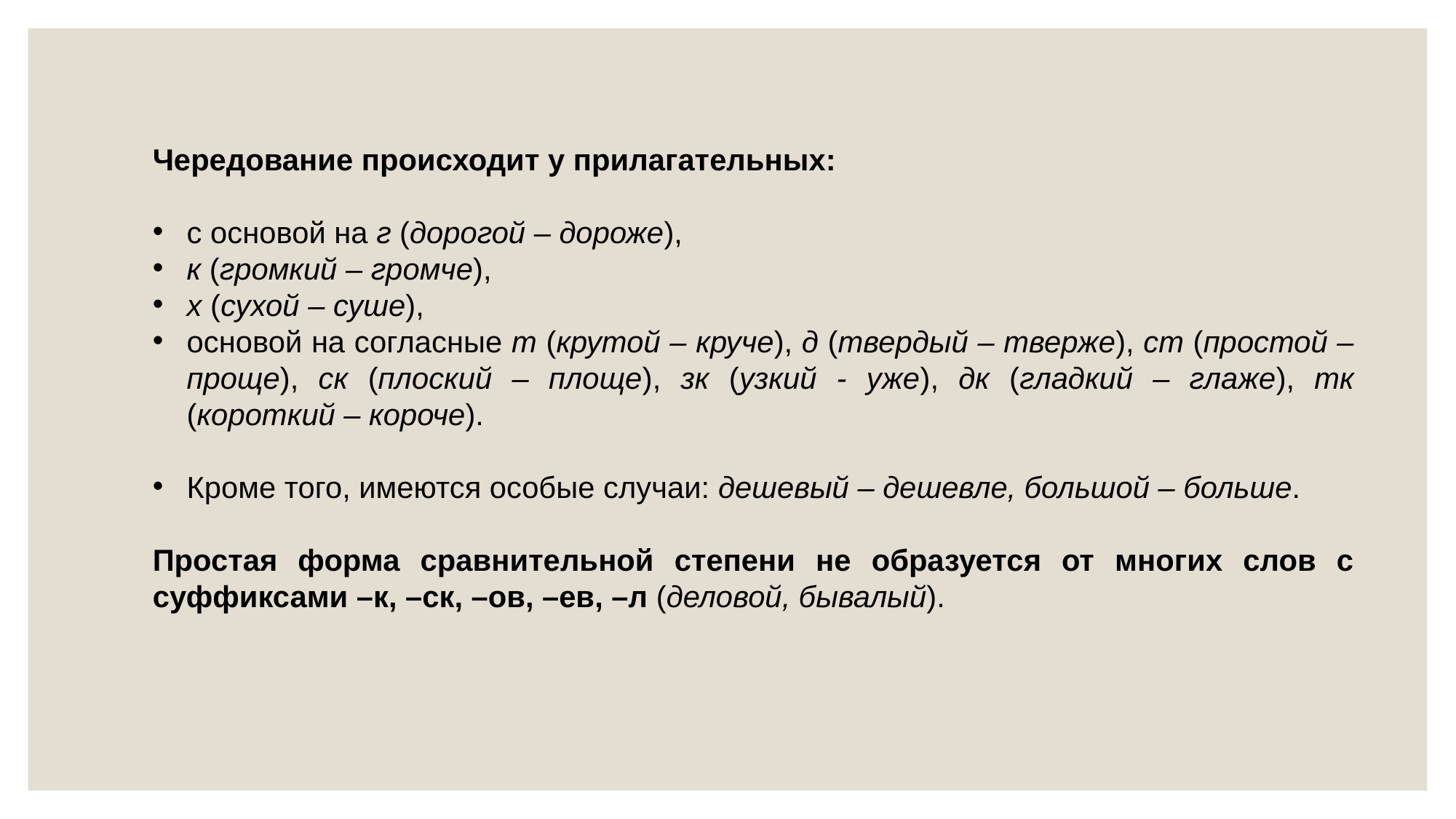

Чередование происходит у прилагательных:

с основой на г (дорогой – дороже),
к (громкий – громче),
х (сухой – суше),
основой на согласные т (крутой – круче), д (твердый – тверже), ст (простой – проще), ск (плоский – площе), зк (узкий - уже), дк (гладкий – глаже), тк (короткий – короче).

Кроме того, имеются особые случаи: дешевый – дешевле, большой – больше.

Простая форма сравнительной степени не образуется от многих слов с суффиксами –к, –ск, –ов, –ев, –л (деловой, бывалый).